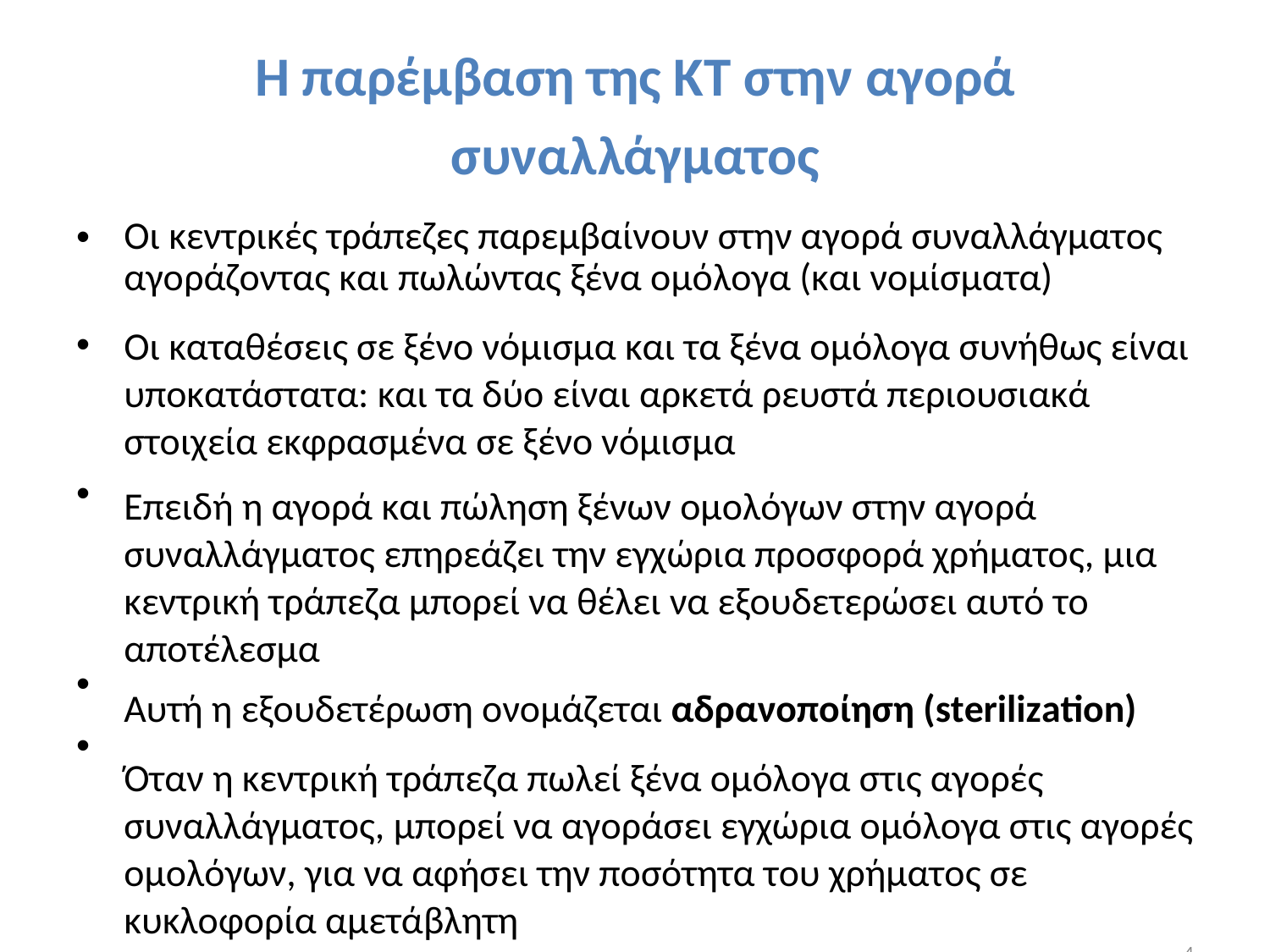

Η παρέμβαση της ΚΤ στην αγορά
συναλλάγματος
Οι κεντρικές τράπεζες παρεμβαίνουν στην αγορά συναλλάγματος αγοράζοντας και πωλώντας ξένα ομόλογα (και νομίσματα)
Οι καταθέσεις σε ξένο νόμισμα και τα ξένα ομόλογα συνήθως είναι
υποκατάστατα: και τα δύο είναι αρκετά ρευστά περιουσιακά
στοιχεία εκφρασμένα σε ξένο νόμισμα
Επειδή η αγορά και πώληση ξένων ομολόγων στην αγορά
συναλλάγματος επηρεάζει την εγχώρια προσφορά χρήματος, μια
κεντρική τράπεζα μπορεί να θέλει να εξουδετερώσει αυτό το
αποτέλεσμα
Αυτή η εξουδετέρωση ονομάζεται αδρανοποίηση (sterilization)
Όταν η κεντρική τράπεζα πωλεί ξένα ομόλογα στις αγορές
συναλλάγματος, μπορεί να αγοράσει εγχώρια ομόλογα στις αγορές
ομολόγων, για να αφήσει την ποσότητα του χρήματος σε
κυκλοφορία αμετάβλητη
4
•
•
•
•
•